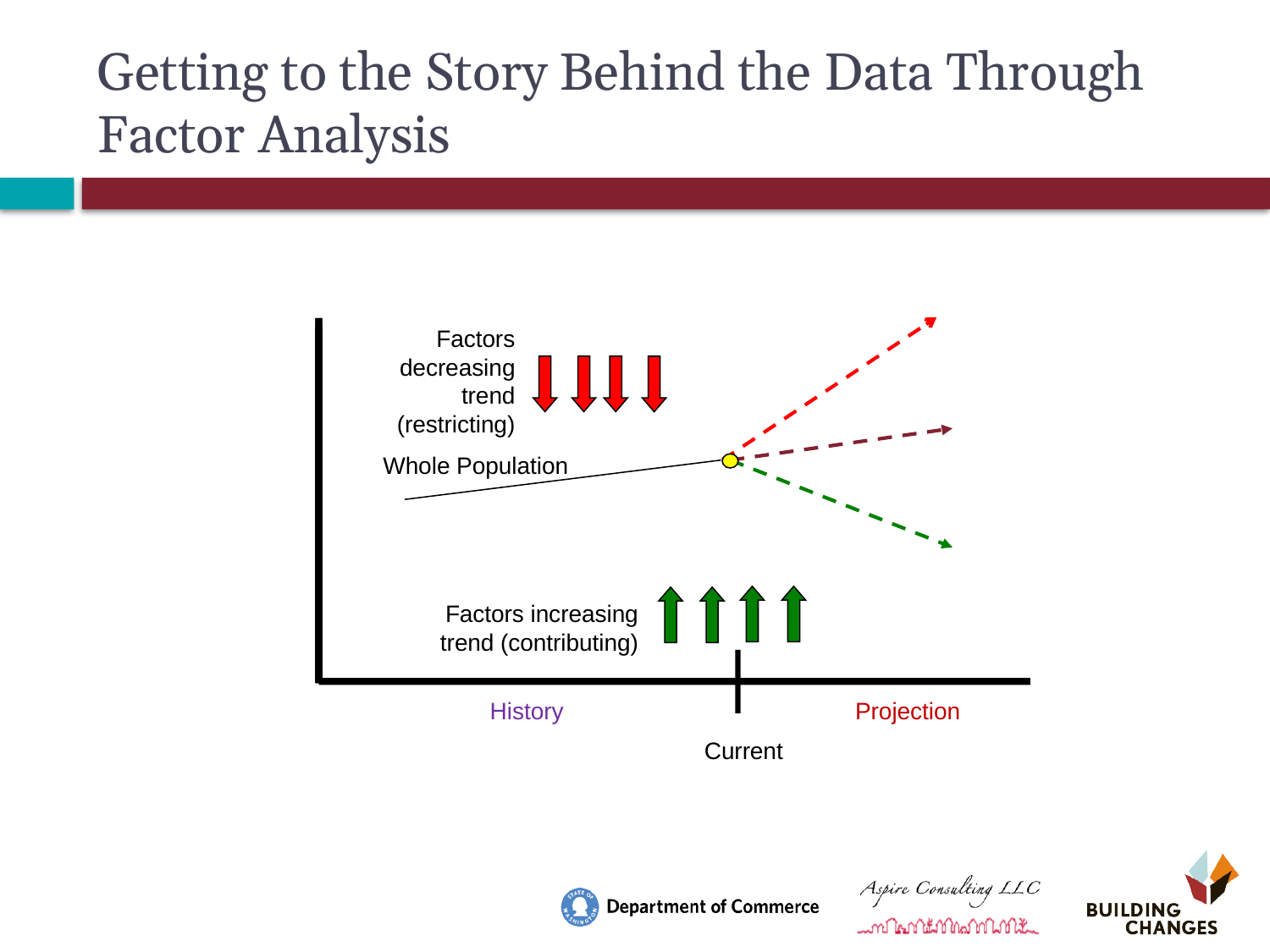

# Getting to the Story Behind the Data Through Factor Analysis
Factors decreasing trend (restricting)

Whole Population

Factors increasing trend (contributing)

History
Projection
Current